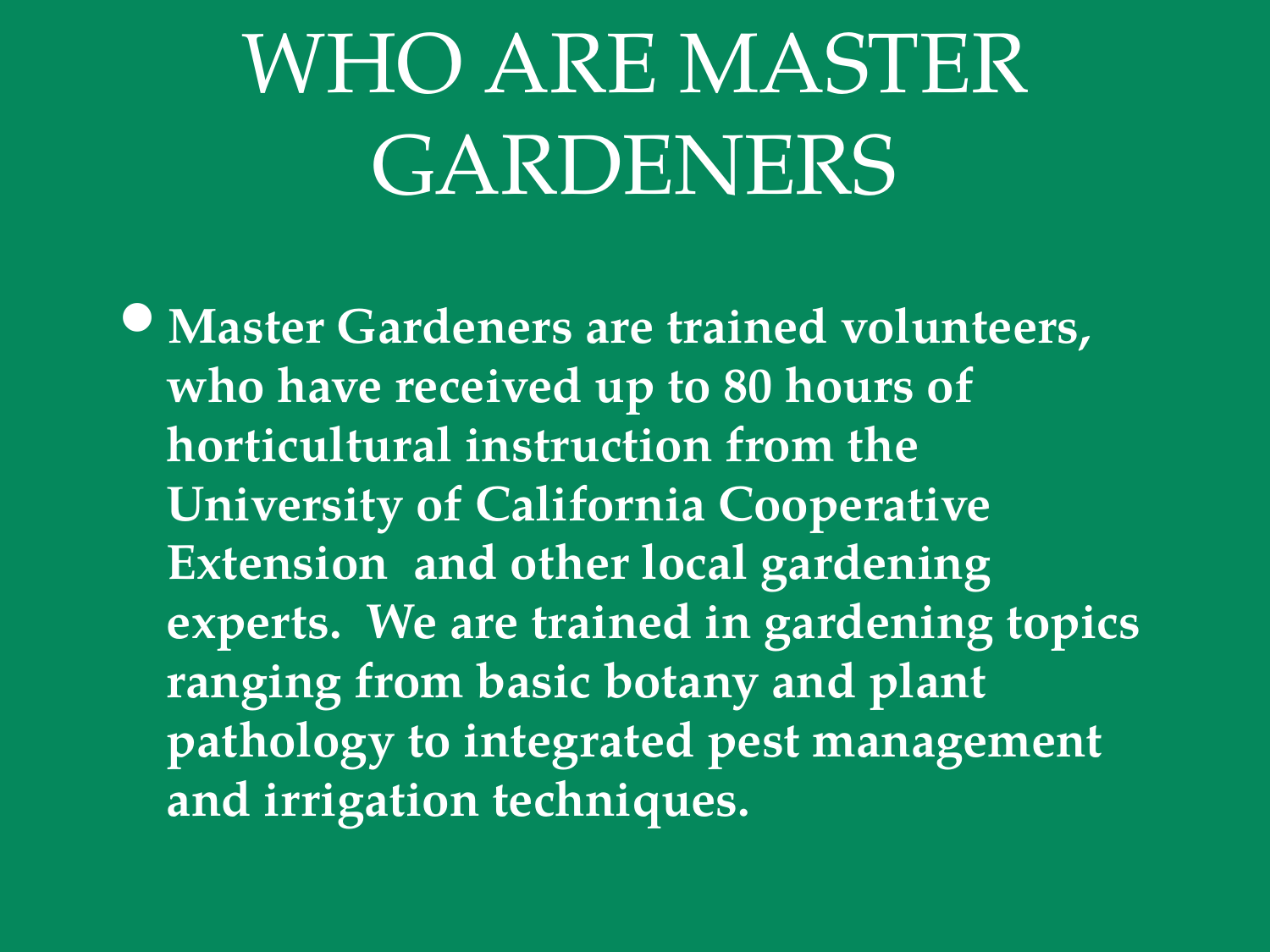

# WHO ARE MASTER GARDENERS

Master Gardeners are trained volunteers, who have received up to 80 hours of horticultural instruction from the University of California Cooperative Extension  and other local gardening experts.  We are trained in gardening topics ranging from basic botany and plant pathology to integrated pest management and irrigation techniques.